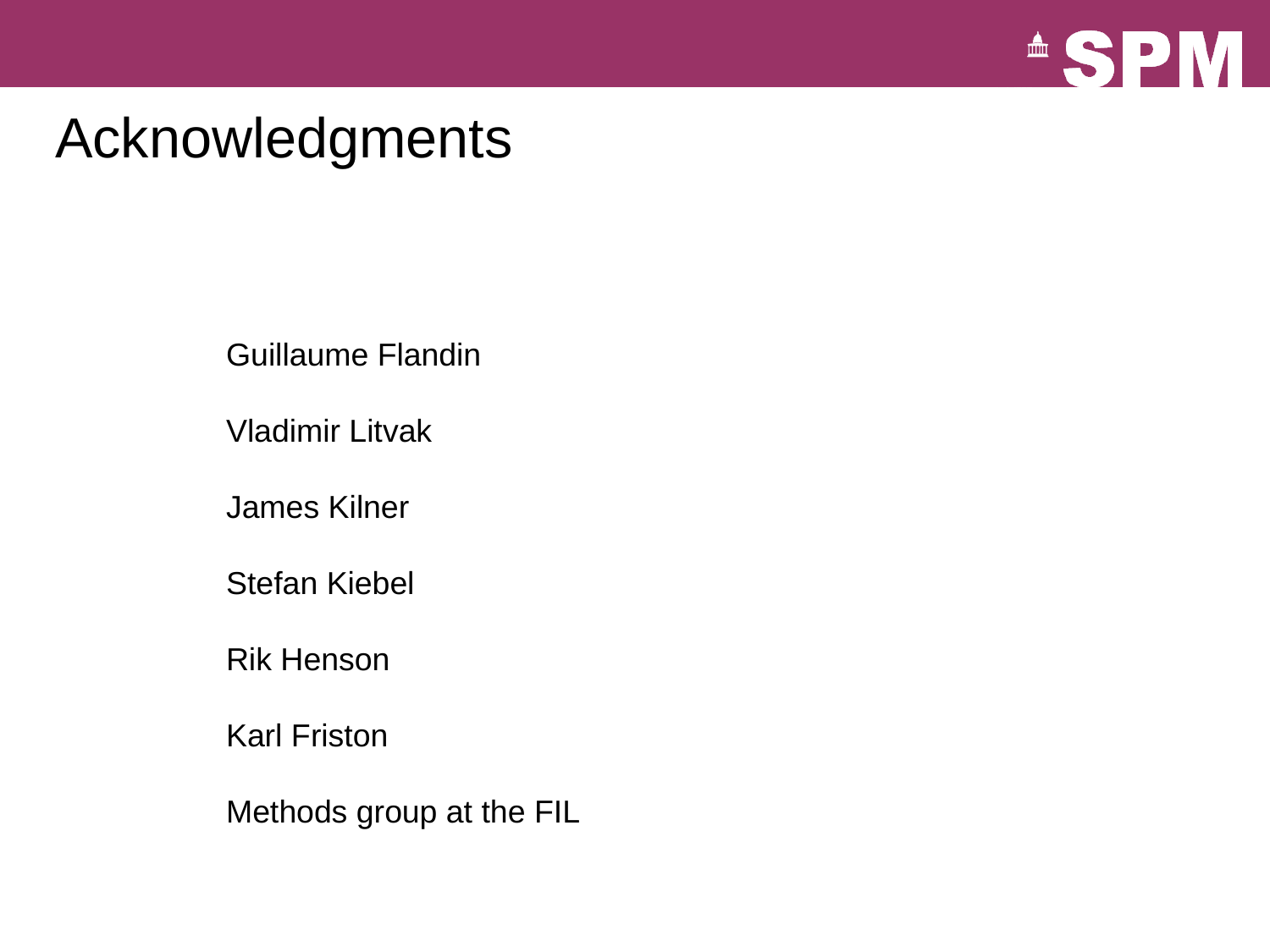

# Acknowledgments
Guillaume Flandin

Vladimir Litvak

James Kilner

Stefan Kiebel

Rik Henson

Karl Friston

Methods group at the FIL